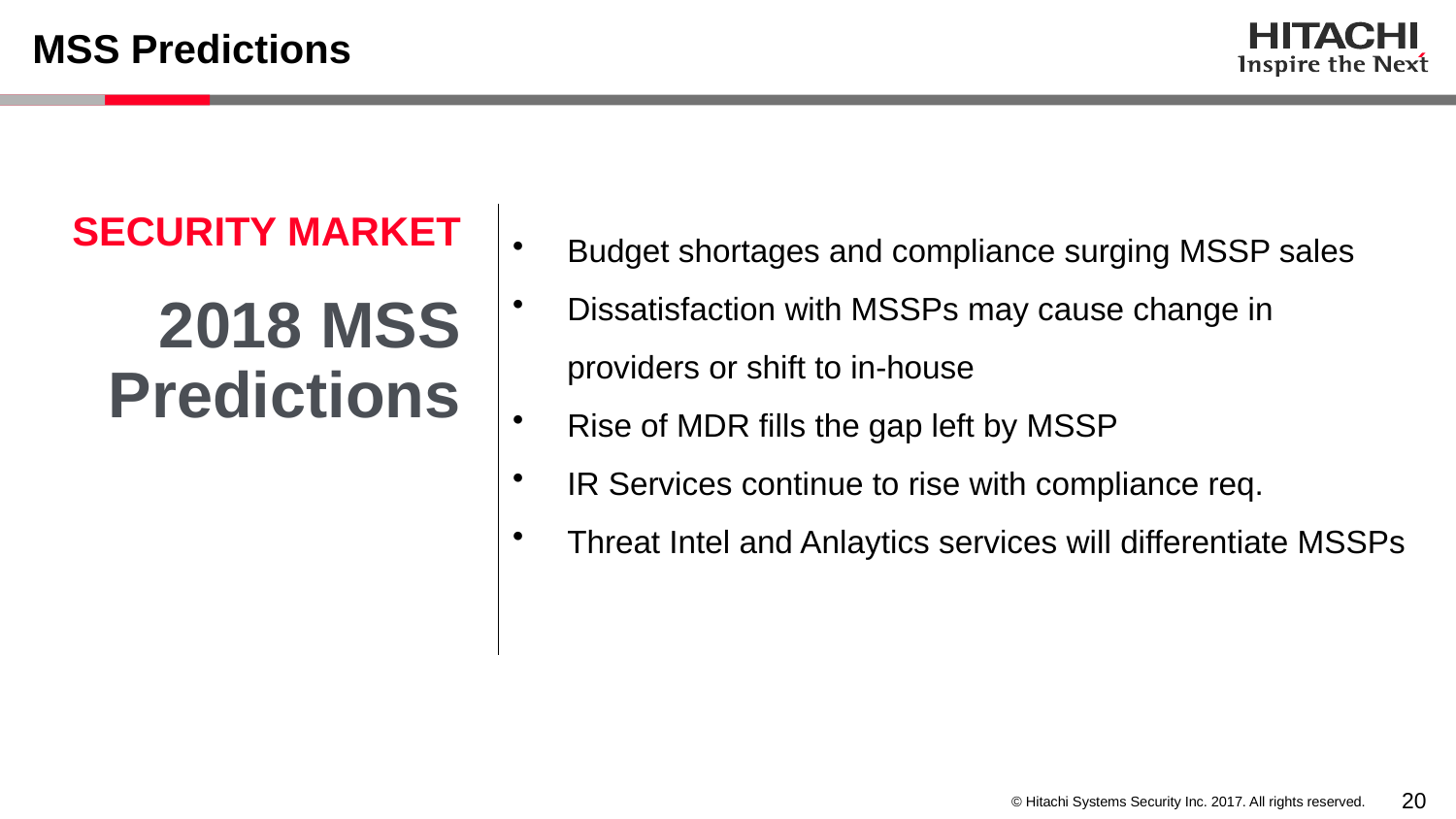

# MSS Predictions
SECURITY MARKET
Budget shortages and compliance surging MSSP sales
Dissatisfaction with MSSPs may cause change in providers or shift to in-house
Rise of MDR fills the gap left by MSSP
IR Services continue to rise with compliance req.
Threat Intel and Anlaytics services will differentiate MSSPs
2018 MSS Predictions